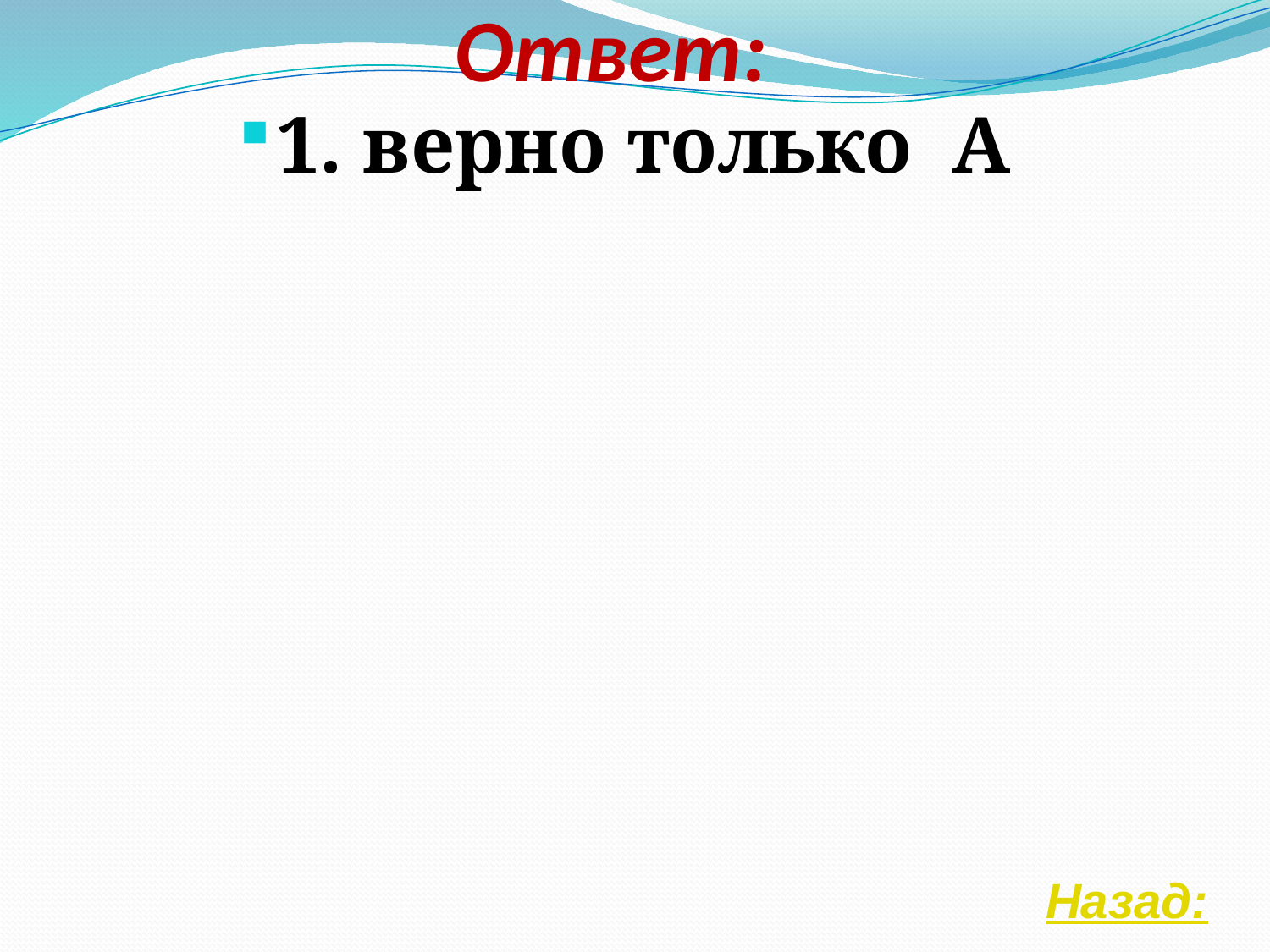

# Ответ:
1. верно только  А
Назад: